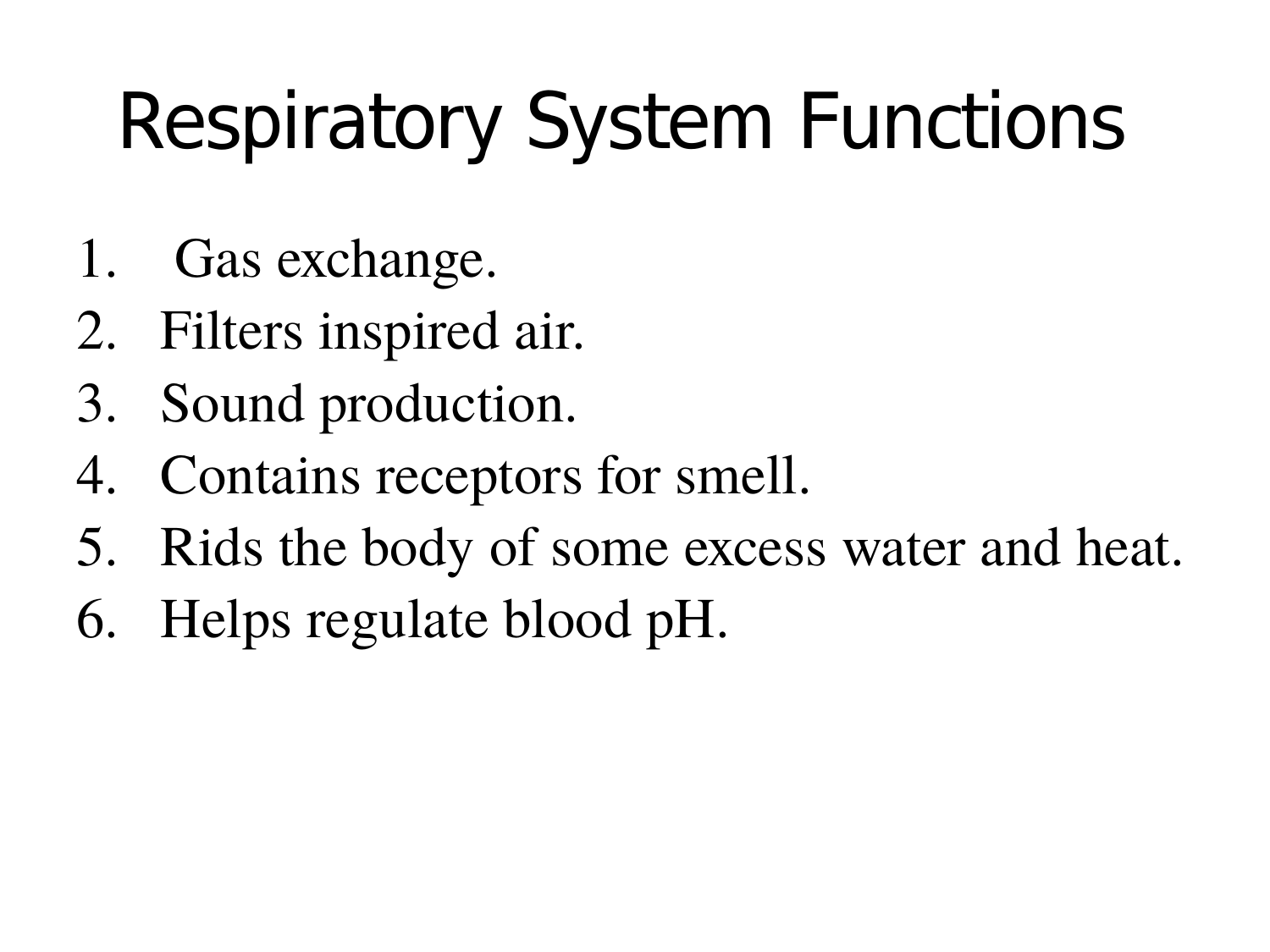

# Respiratory System Functions
 Gas exchange.
Filters inspired air.
Sound production.
Contains receptors for smell.
Rids the body of some excess water and heat.
Helps regulate blood pH.